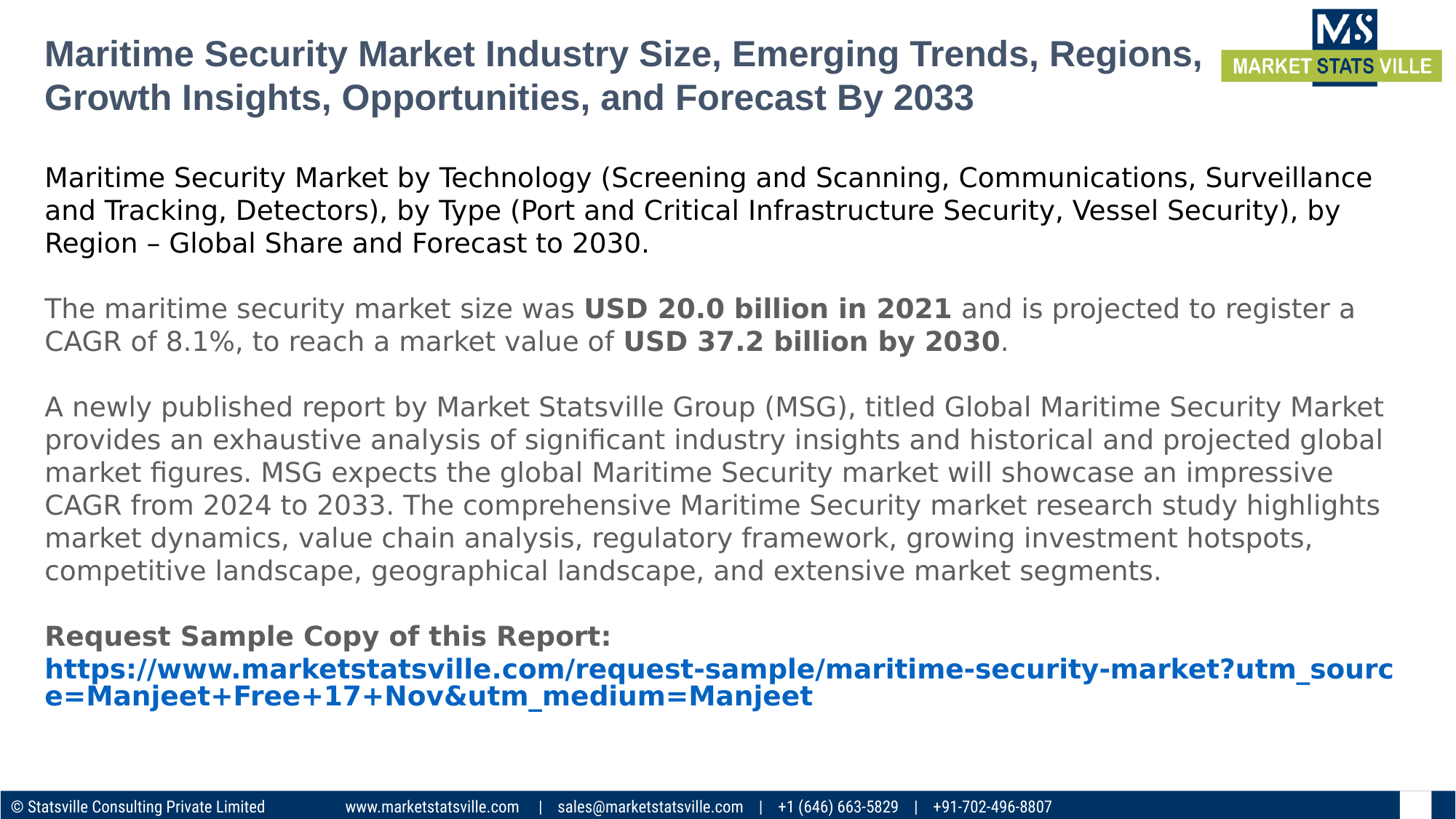

Maritime Security Market Industry Size, Emerging Trends, Regions, Growth Insights, Opportunities, and Forecast By 2033
Maritime Security Market by Technology (Screening and Scanning, Communications, Surveillance and Tracking, Detectors), by Type (Port and Critical Infrastructure Security, Vessel Security), by Region – Global Share and Forecast to 2030.

The maritime security market size was USD 20.0 billion in 2021 and is projected to register a CAGR of 8.1%, to reach a market value of USD 37.2 billion by 2030.

A newly published report by Market Statsville Group (MSG), titled Global Maritime Security Market provides an exhaustive analysis of significant industry insights and historical and projected global market figures. MSG expects the global Maritime Security market will showcase an impressive CAGR from 2024 to 2033. The comprehensive Maritime Security market research study highlights market dynamics, value chain analysis, regulatory framework, growing investment hotspots, competitive landscape, geographical landscape, and extensive market segments.

Request Sample Copy of this Report: https://www.marketstatsville.com/request-sample/maritime-security-market?utm_source=Manjeet+Free+17+Nov&utm_medium=Manjeet